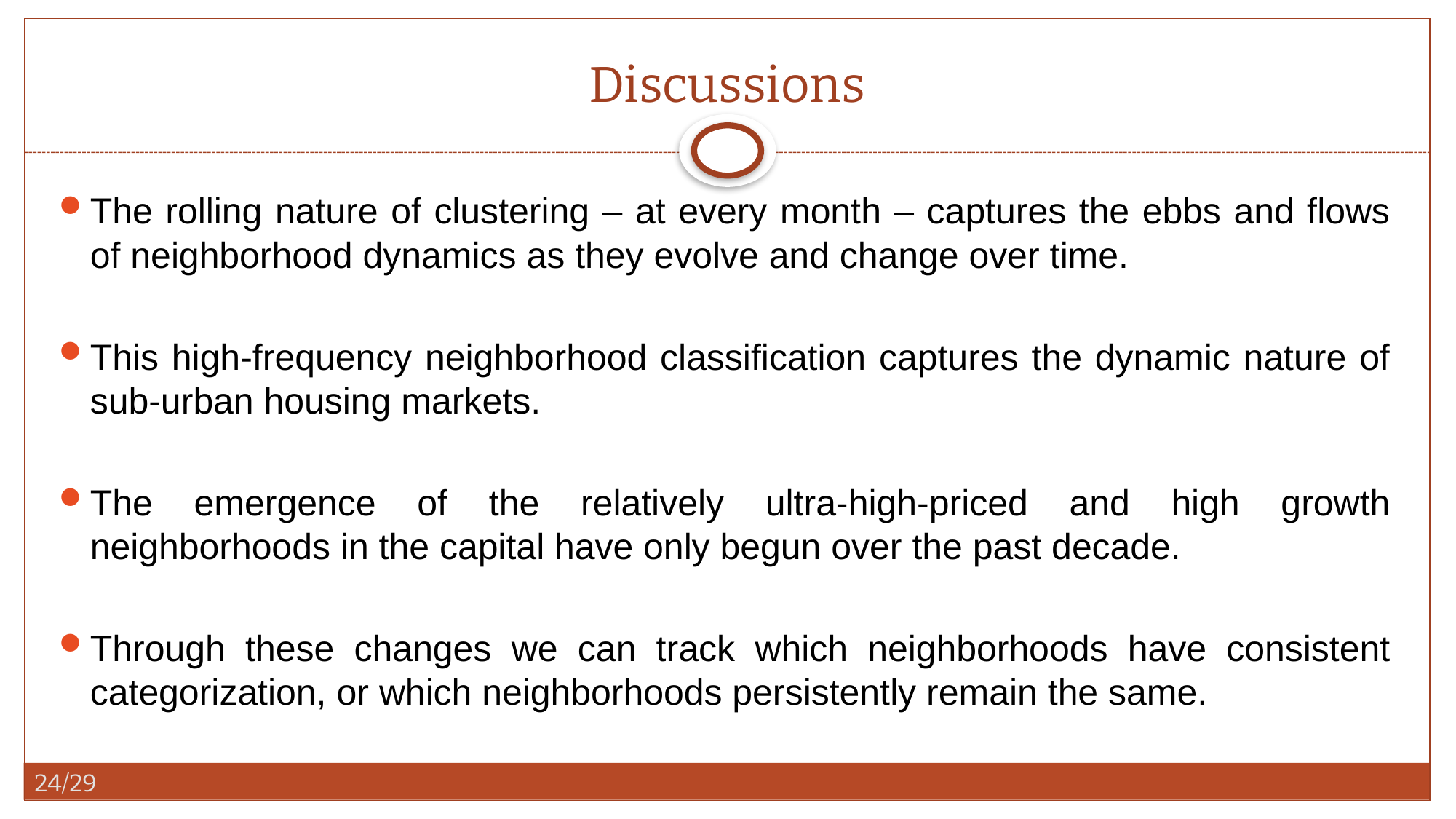

# Discussions
The rolling nature of clustering – at every month – captures the ebbs and flows of neighborhood dynamics as they evolve and change over time.

This high-frequency neighborhood classification captures the dynamic nature of sub-urban housing markets.

The emergence of the relatively ultra-high-priced and high growth neighborhoods in the capital have only begun over the past decade.

Through these changes we can track which neighborhoods have consistent categorization, or which neighborhoods persistently remain the same.
24